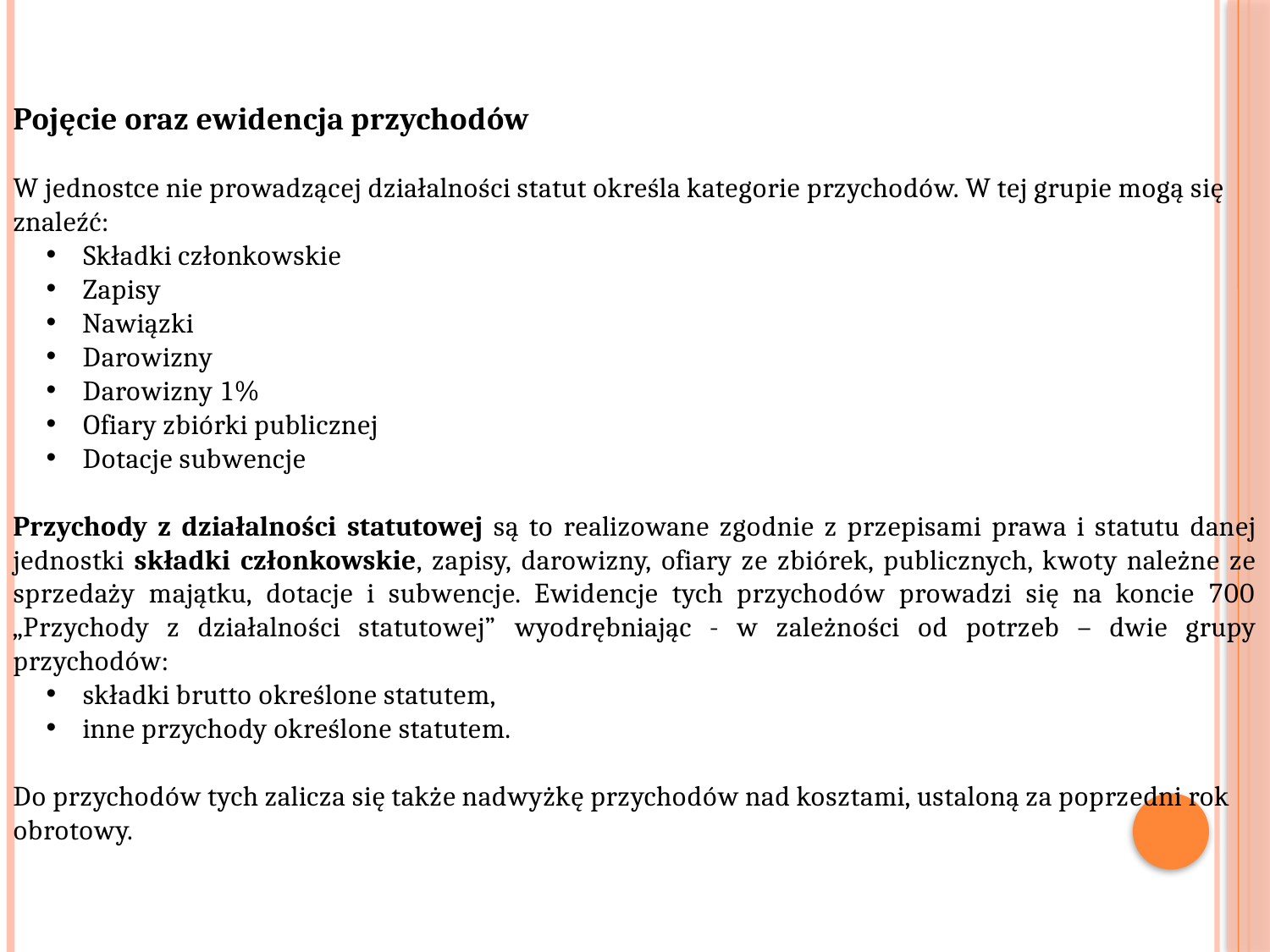

Pojęcie oraz ewidencja przychodów

W jednostce nie prowadzącej działalności statut określa kategorie przychodów. W tej grupie mogą się znaleźć:
 Składki członkowskie
 Zapisy
 Nawiązki
 Darowizny
 Darowizny 1%
 Ofiary zbiórki publicznej
 Dotacje subwencje

Przychody z działalności statutowej są to realizowane zgodnie z przepisami prawa i statutu danej jednostki składki członkowskie, zapisy, darowizny, ofiary ze zbiórek, publicznych, kwoty należne ze sprzedaży majątku, dotacje i subwencje. Ewidencje tych przychodów prowadzi się na koncie 700 „Przychody z działalności statutowej” wyodrębniając - w zależności od potrzeb – dwie grupy przychodów:
 składki brutto określone statutem,
 inne przychody określone statutem.

Do przychodów tych zalicza się także nadwyżkę przychodów nad kosztami, ustaloną za poprzedni rok obrotowy.